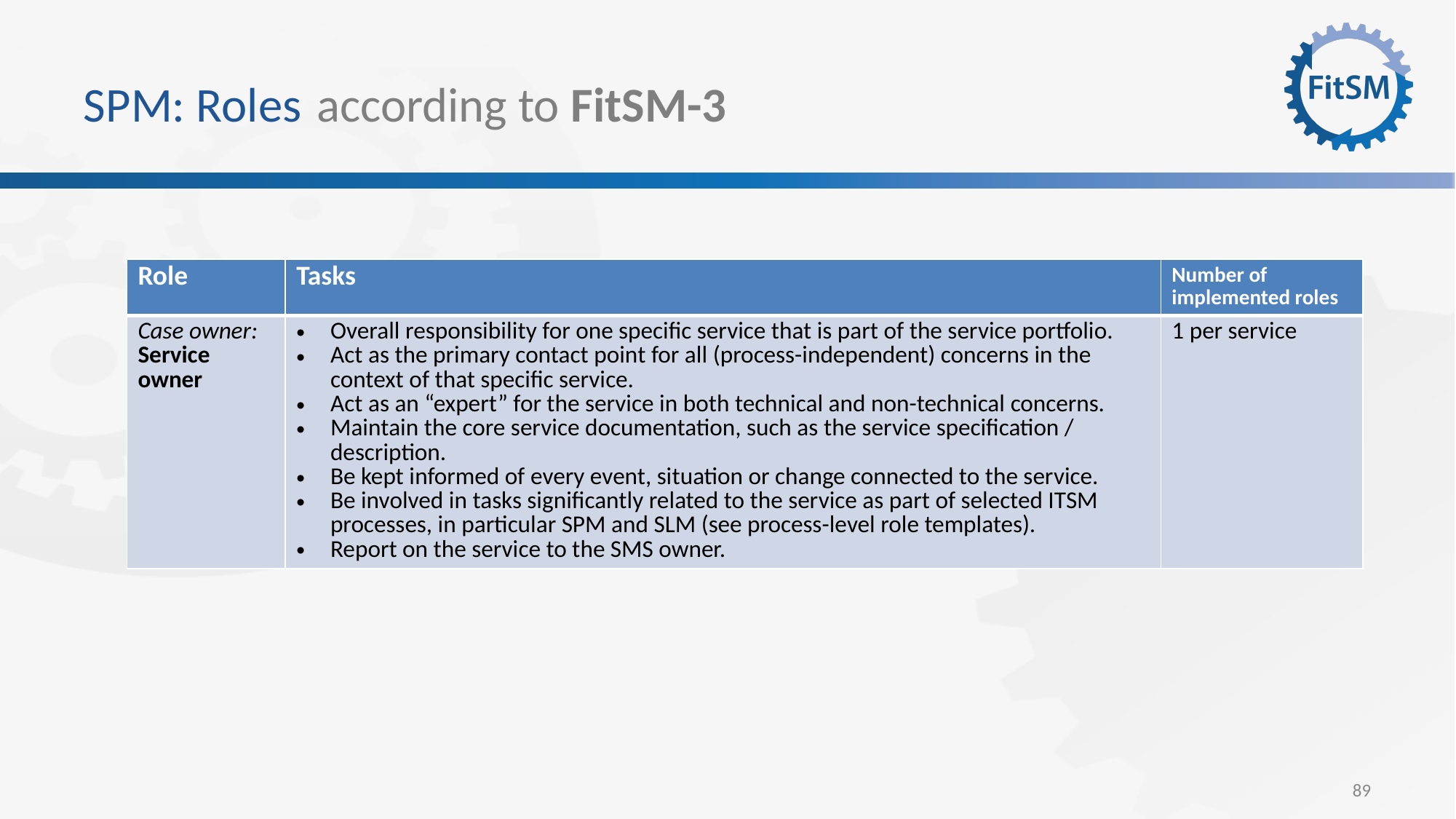

# SPM: Roles according to FitSM-3
| Role | Tasks | Number of implemented roles |
| --- | --- | --- |
| Case owner: Service owner | Overall responsibility for one specific service that is part of the service portfolio. Act as the primary contact point for all (process-independent) concerns in the context of that specific service. Act as an “expert” for the service in both technical and non-technical concerns. Maintain the core service documentation, such as the service specification / description. Be kept informed of every event, situation or change connected to the service. Be involved in tasks significantly related to the service as part of selected ITSM processes, in particular SPM and SLM (see process-level role templates). Report on the service to the SMS owner. | 1 per service |
89